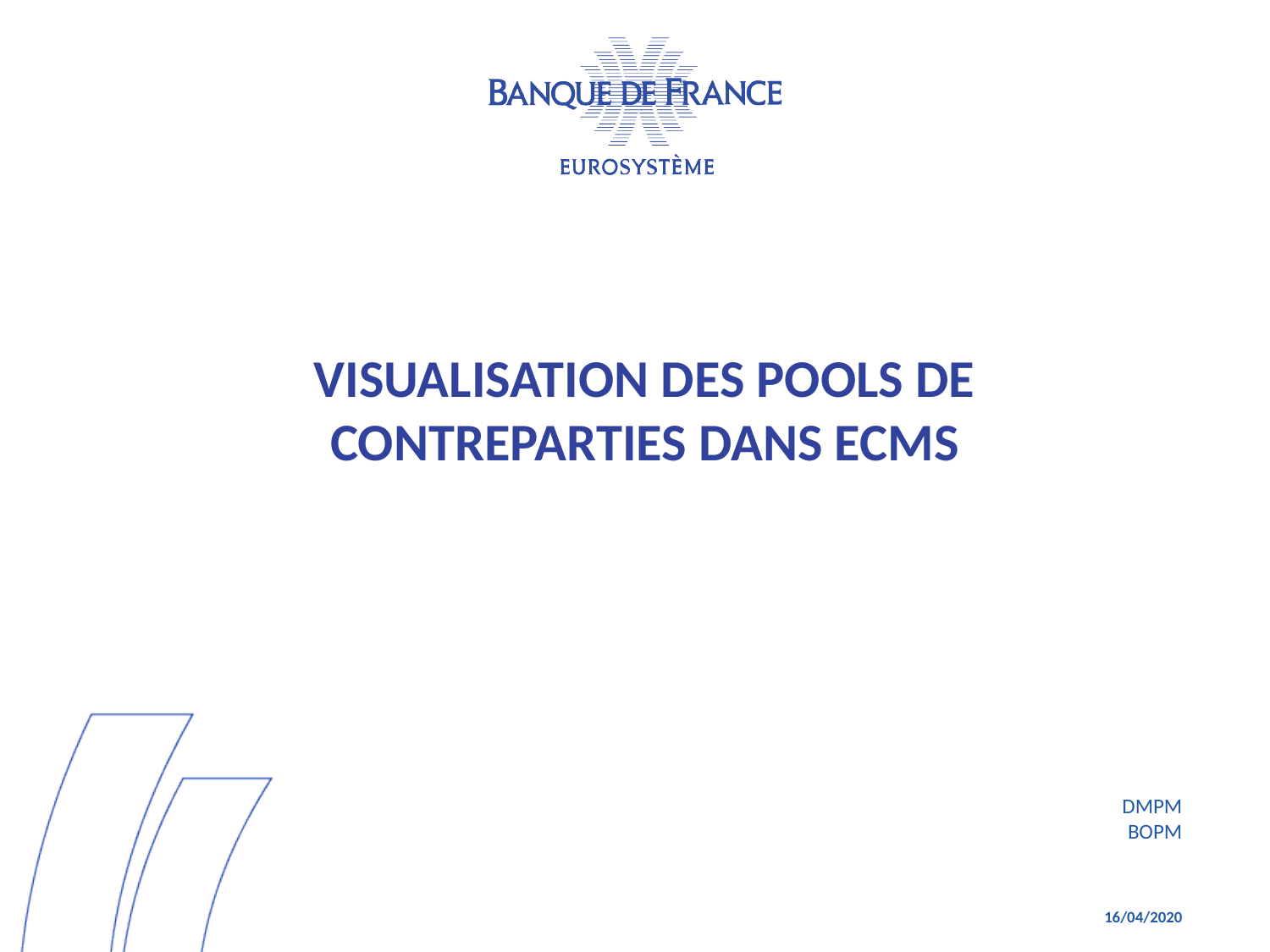

# VISUALISATION des pools de contreparties dans ecms
DMPM
BOPM

16/04/2020